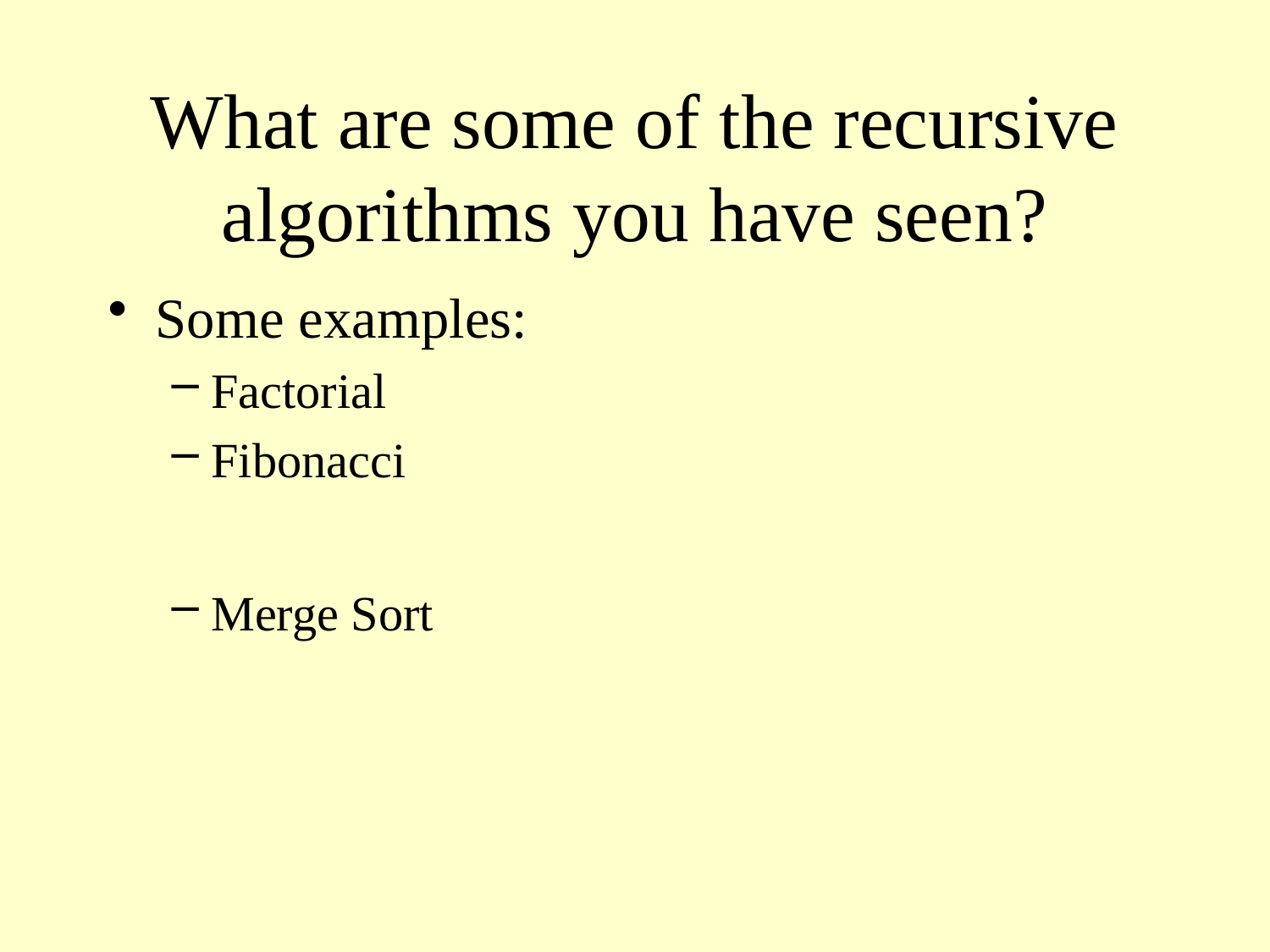

# What are some of the recursive algorithms you have seen?
Some examples:
Factorial
Fibonacci

Merge Sort